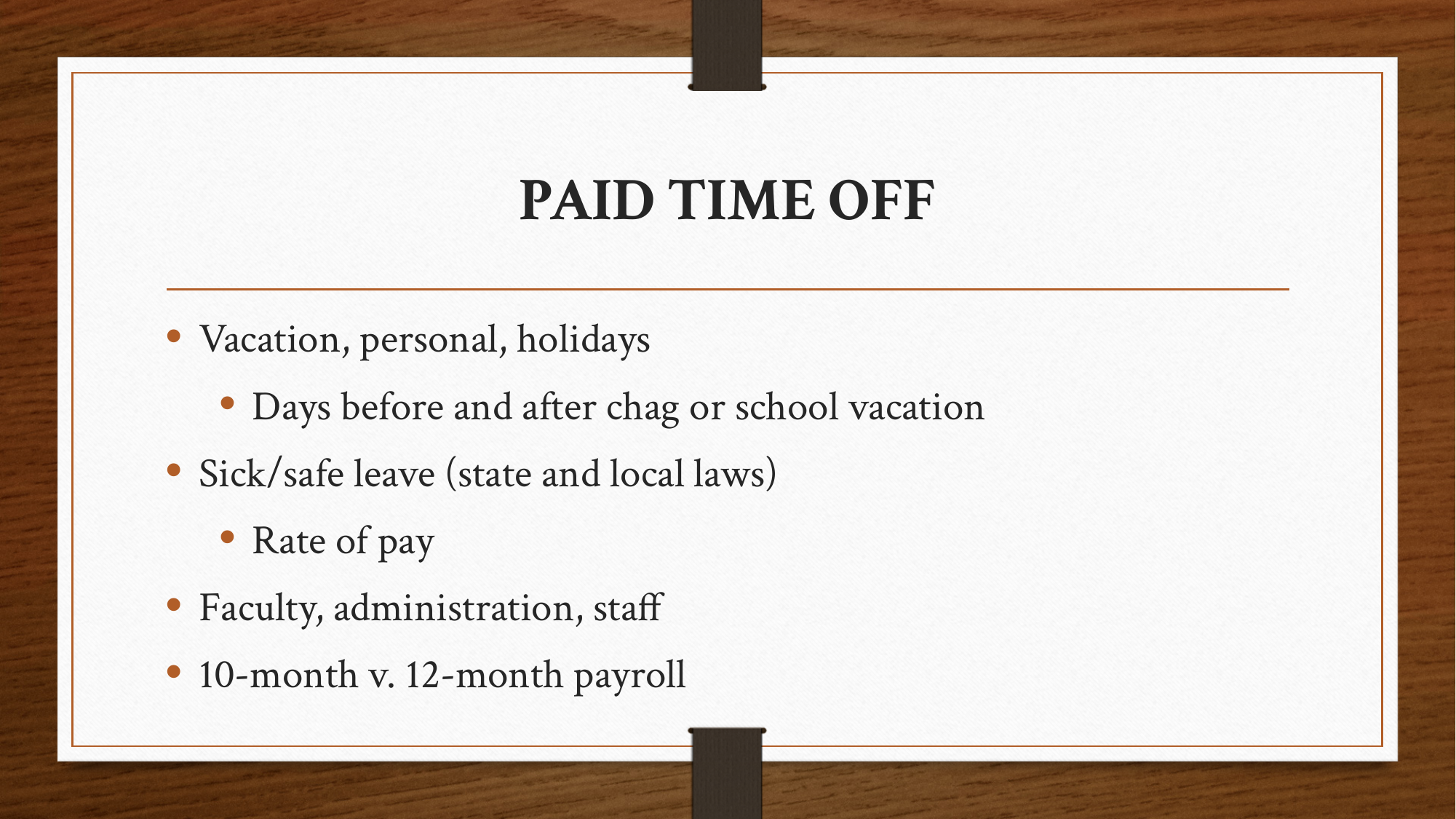

# PAID TIME OFF
Vacation, personal, holidays
Days before and after chag or school vacation
Sick/safe leave (state and local laws)
Rate of pay
Faculty, administration, staff
10-month v. 12-month payroll